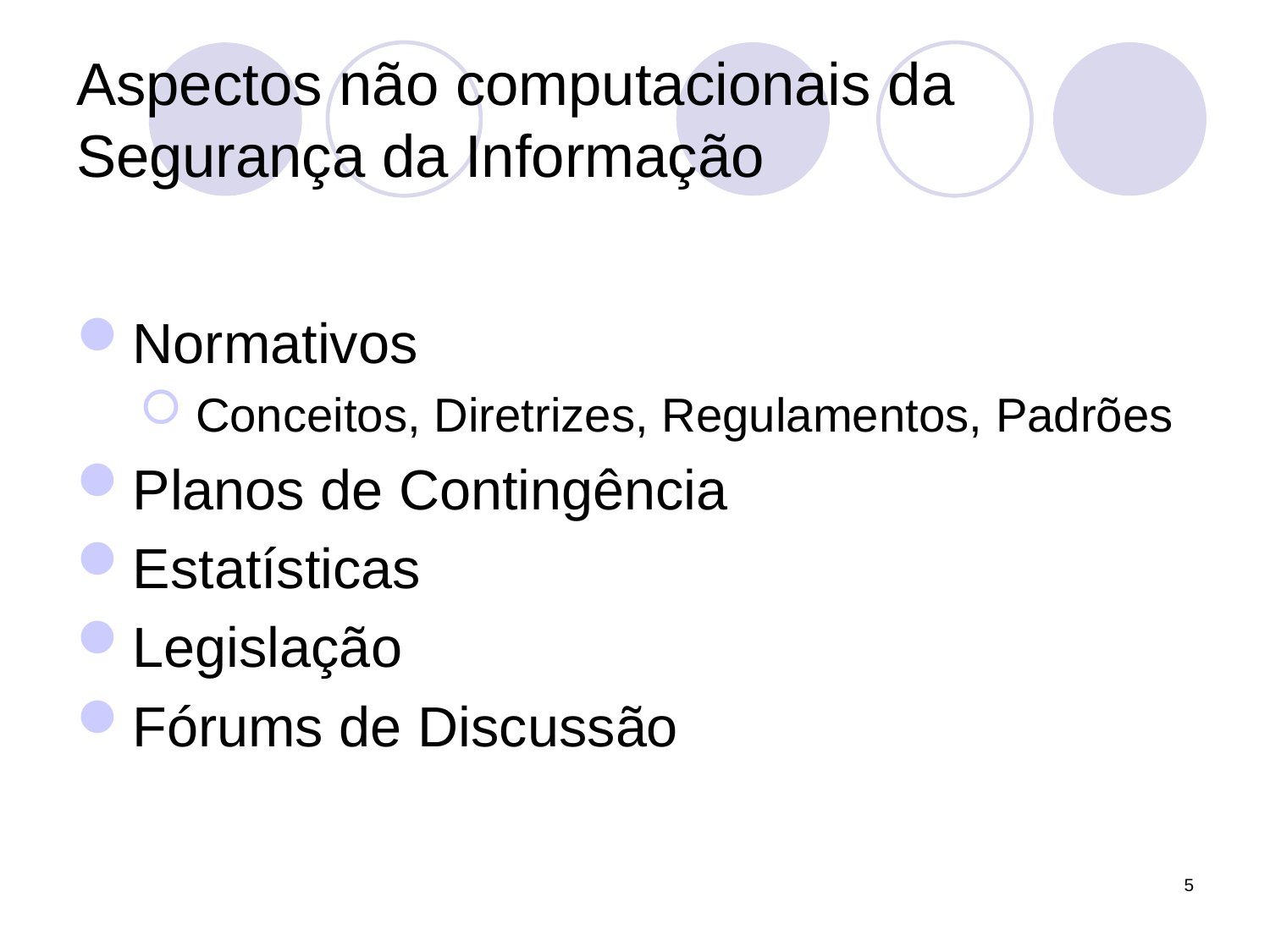

# Aspectos não computacionais da Segurança da Informação

Normativos
 Conceitos, Diretrizes, Regulamentos, Padrões
Planos de Contingência
Estatísticas
Legislação
Fórums de Discussão

5